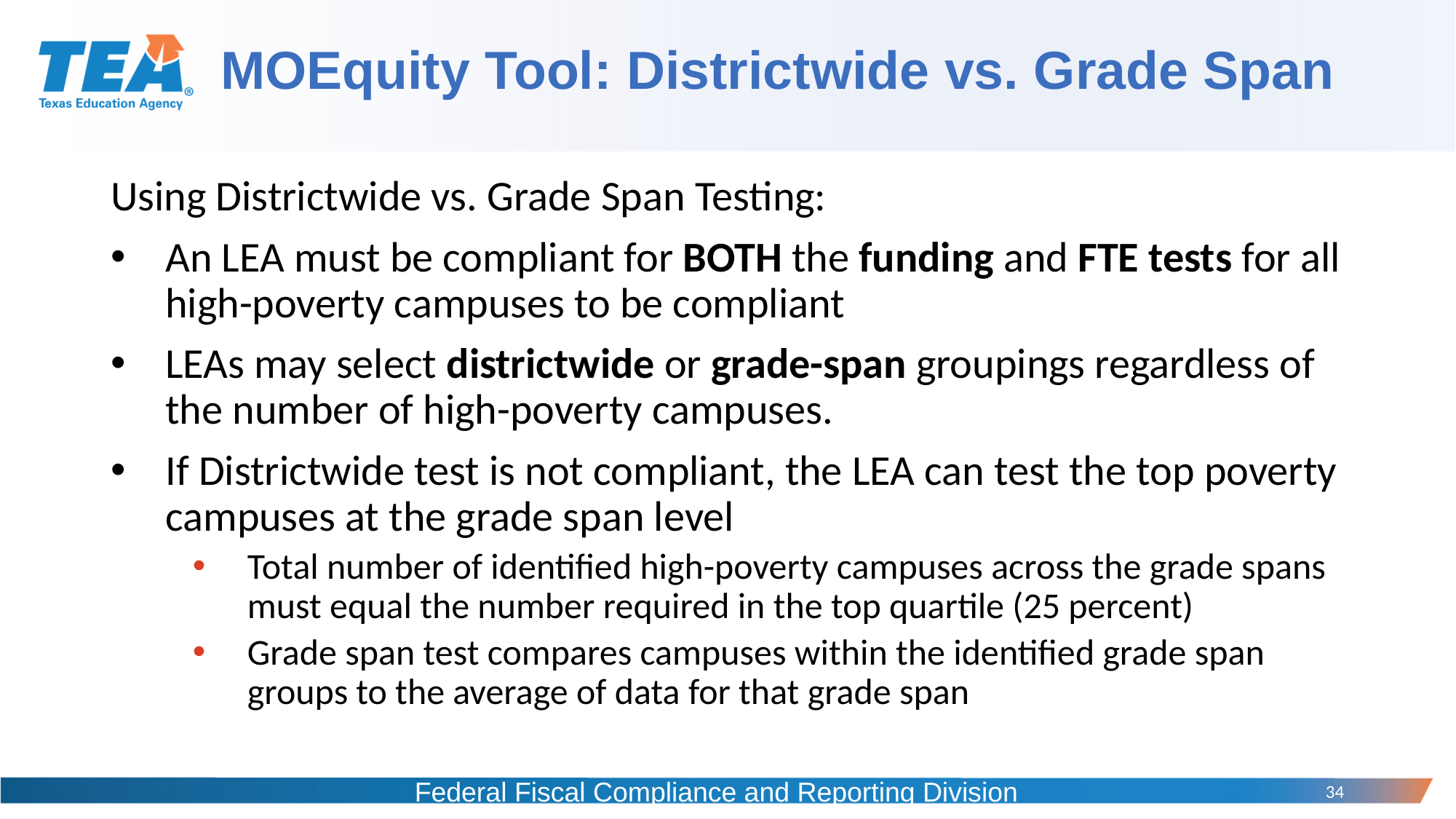

# MOEquity Tool: Districtwide vs. Grade Span
Using Districtwide vs. Grade Span Testing:
An LEA must be compliant for BOTH the funding and FTE tests for all high-poverty campuses to be compliant
LEAs may select districtwide or grade-span groupings regardless of the number of high-poverty campuses.
If Districtwide test is not compliant, the LEA can test the top poverty campuses at the grade span level
Total number of identified high-poverty campuses across the grade spans must equal the number required in the top quartile (25 percent)
Grade span test compares campuses within the identified grade span groups to the average of data for that grade span

Federal Fiscal Compliance and Reporting Division
34